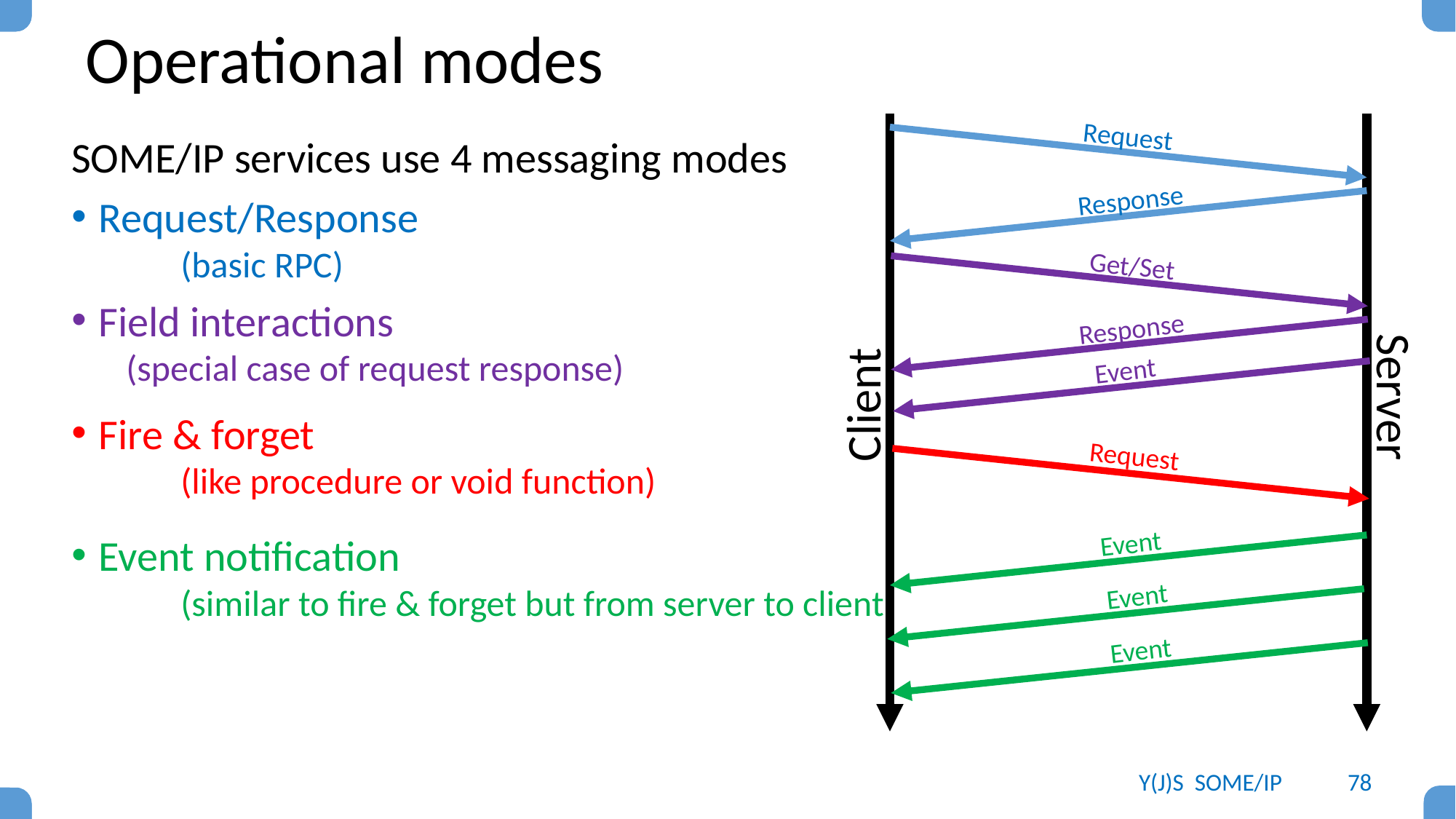

# Operational modes
Request
Response
Get/Set
Response
Event
Client
Server
Request
Event
Event
Event
SOME/IP services use 4 messaging modes
Request/Response
	(basic RPC)
Field interactions
(special case of request response)
Fire & forget
	(like procedure or void function)
Event notification
	(similar to fire & forget but from server to client)

Y(J)S  SOME/IP
78